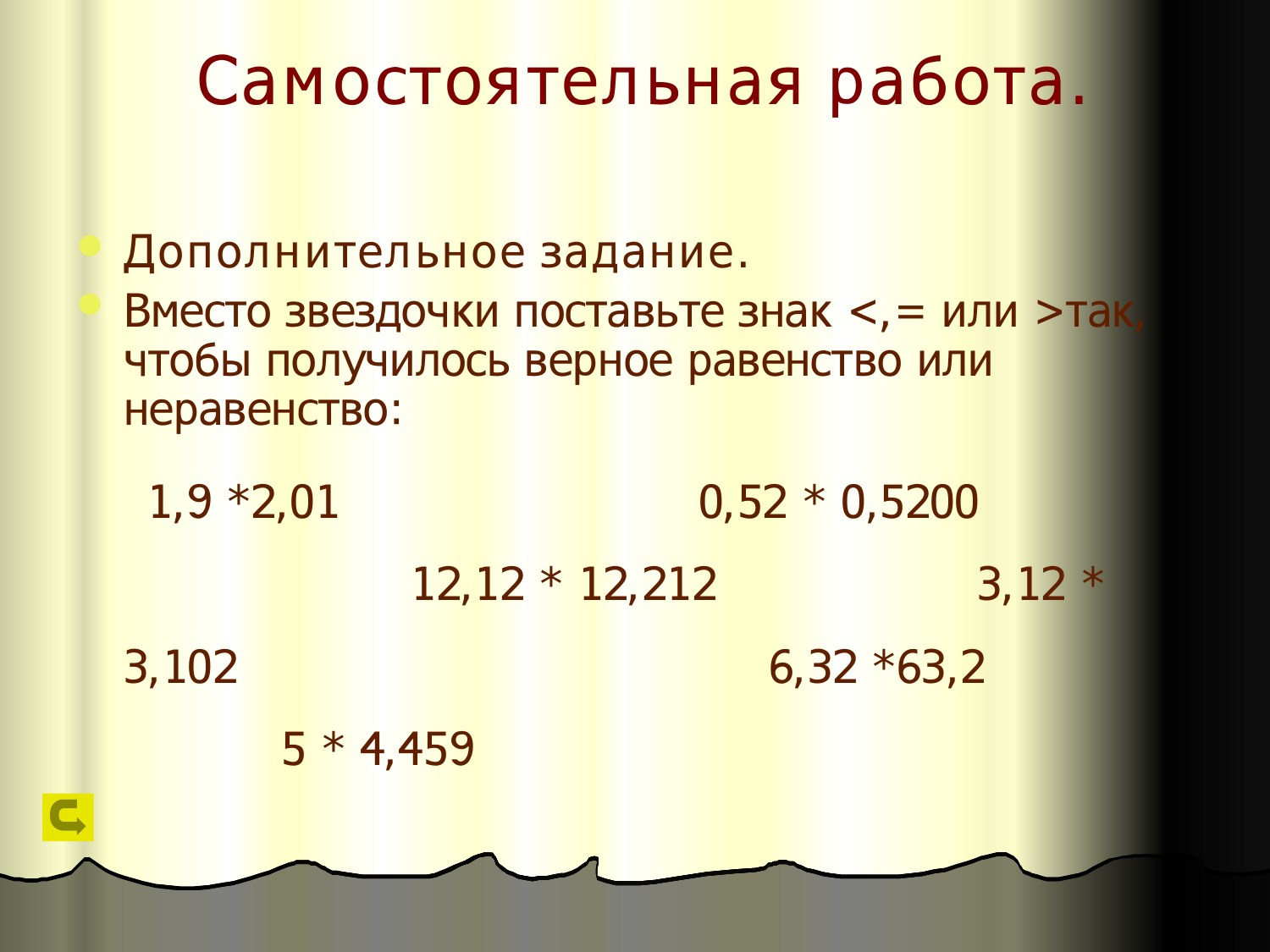

# Самостоятельная работа.
Дополнительное задание.
Вместо звездочки поставьте знак <,= или >так, чтобы получилось верное равенство или неравенство:
     1,9 *2,01                         0,52 * 0,5200                                   12,12 * 12,212                  3,12 * 3,102	                                    6,32 *63,2                          5 * 4,459